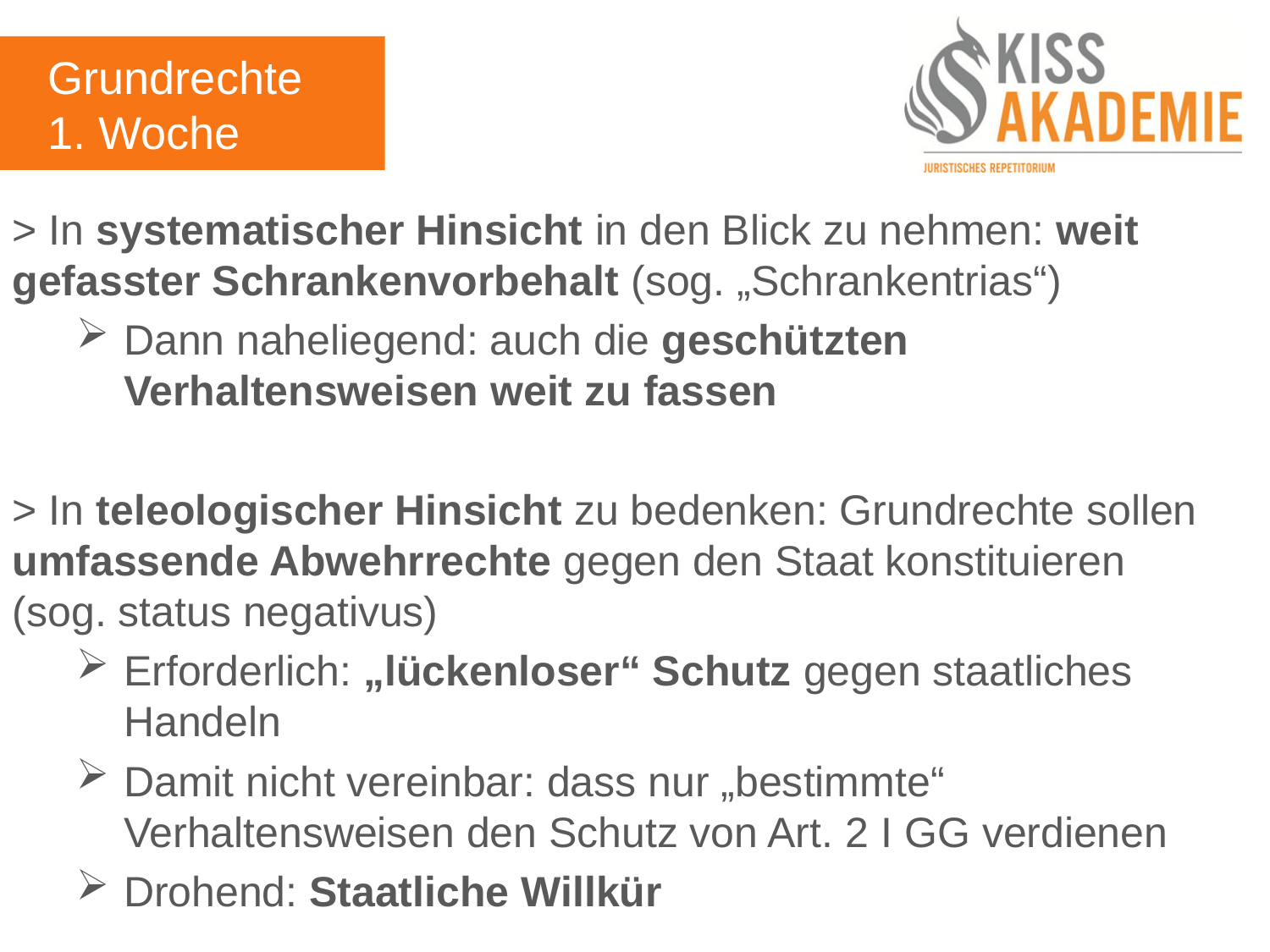

Grundrechte
1. Woche
> In systematischer Hinsicht in den Blick zu nehmen: weit gefasster Schrankenvorbehalt (sog. „Schrankentrias“)
Dann naheliegend: auch die geschützten Verhaltensweisen weit zu fassen

> In teleologischer Hinsicht zu bedenken: Grundrechte sollen umfassende Abwehrrechte gegen den Staat konstituieren (sog. status negativus)
Erforderlich: „lückenloser“ Schutz gegen staatliches Handeln
Damit nicht vereinbar: dass nur „bestimmte“ Verhaltensweisen den Schutz von Art. 2 I GG verdienen
Drohend: Staatliche Willkür